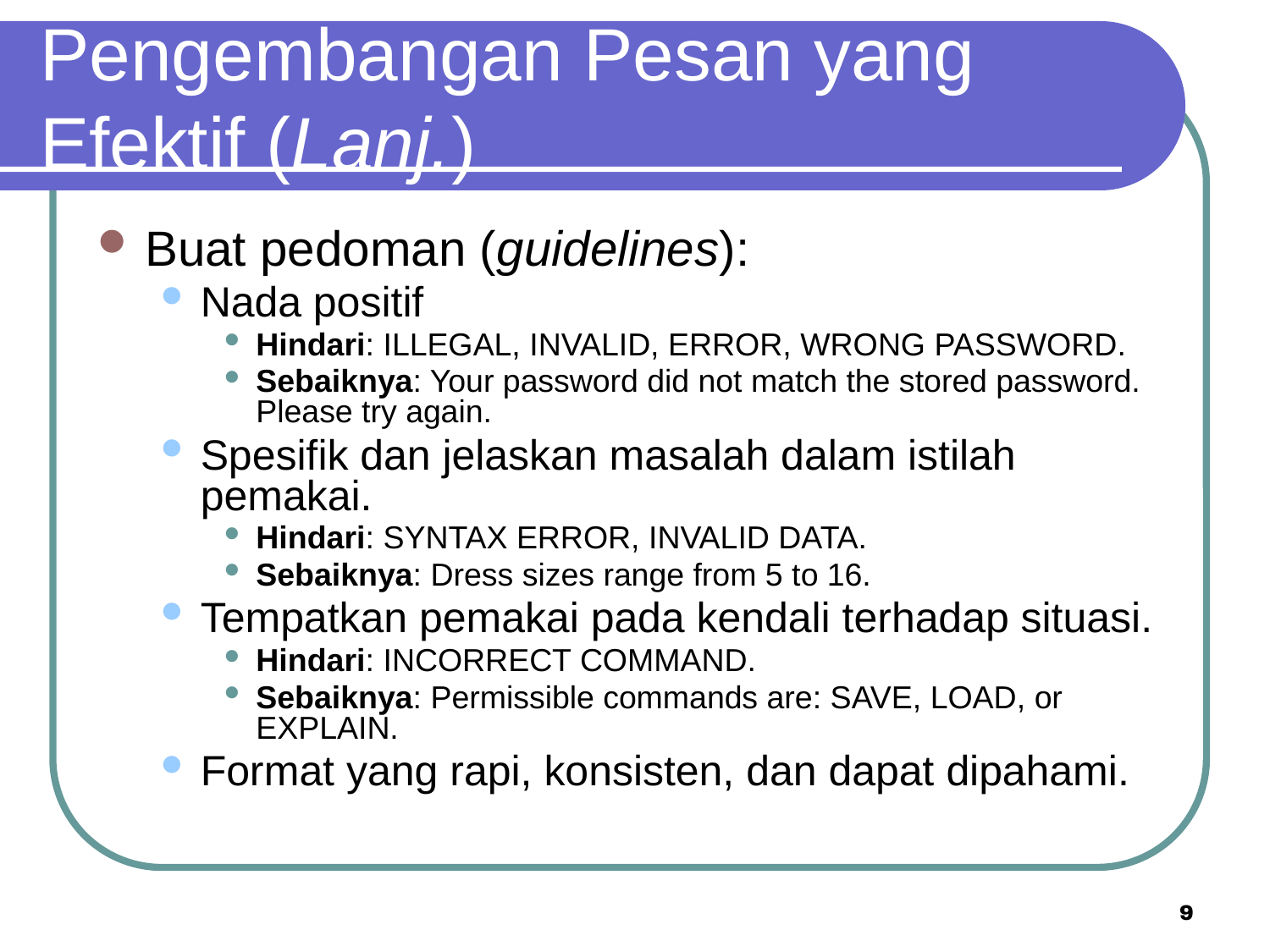

# Pengembangan Pesan yang Efektif (Lanj.)
Buat pedoman (guidelines):
Nada positif
Hindari: ILLEGAL, INVALID, ERROR, WRONG PASSWORD.
Sebaiknya: Your password did not match the stored password. Please try again.
Spesifik dan jelaskan masalah dalam istilah pemakai.
Hindari: SYNTAX ERROR, INVALID DATA.
Sebaiknya: Dress sizes range from 5 to 16.
Tempatkan pemakai pada kendali terhadap situasi.
Hindari: INCORRECT COMMAND.
Sebaiknya: Permissible commands are: SAVE, LOAD, or EXPLAIN.
Format yang rapi, konsisten, dan dapat dipahami.
9